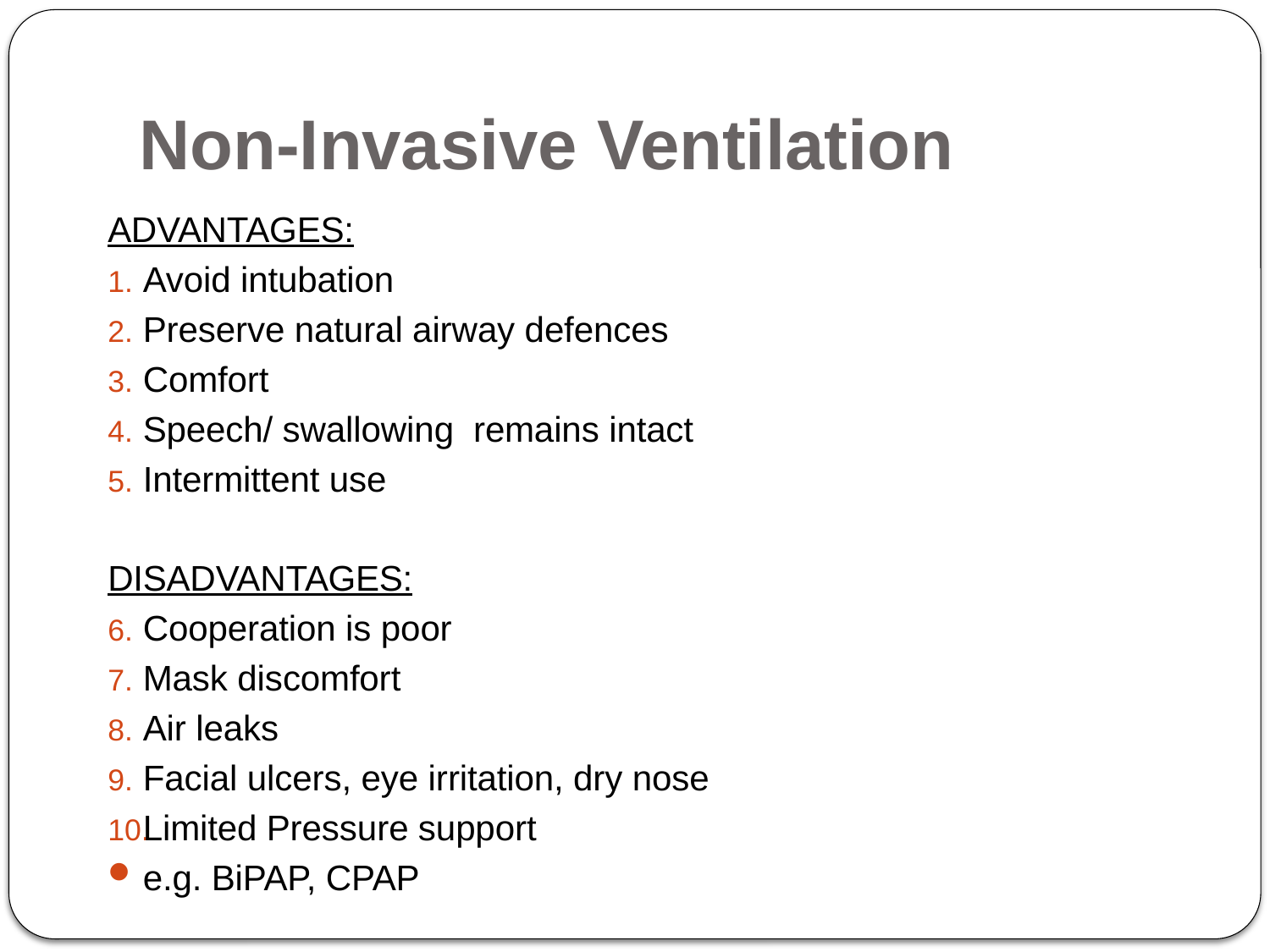

# Non-Invasive Ventilation
ADVANTAGES:
Avoid intubation
Preserve natural airway defences
Comfort
Speech/ swallowing  remains intact
Intermittent use

DISADVANTAGES:
Cooperation is poor
Mask discomfort
Air leaks
Facial ulcers, eye irritation, dry nose
Limited Pressure support
e.g. BiPAP, CPAP